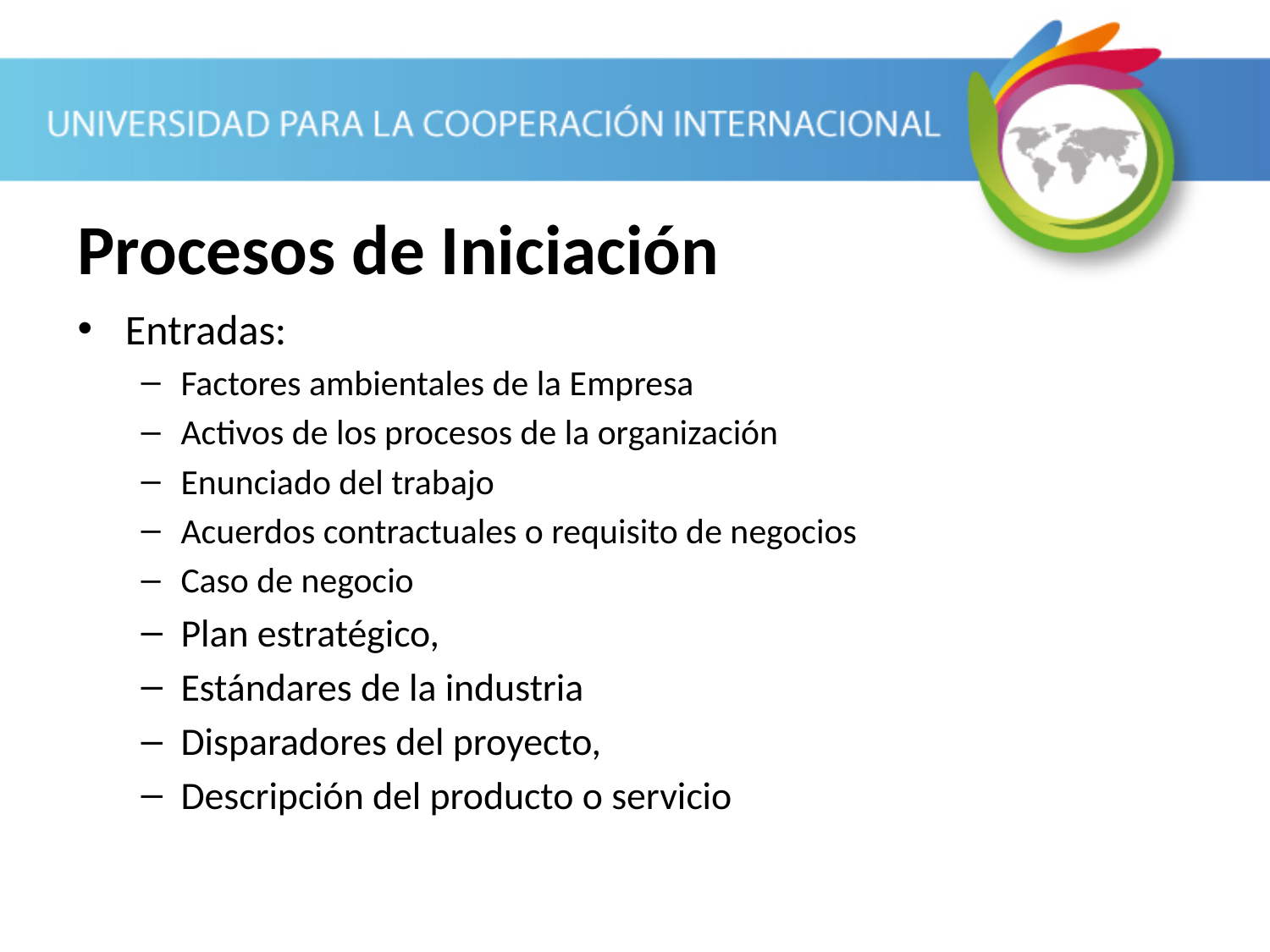

# Procesos de Iniciación
Entradas:
Factores ambientales de la Empresa
Activos de los procesos de la organización
Enunciado del trabajo
Acuerdos contractuales o requisito de negocios
Caso de negocio
Plan estratégico,
Estándares de la industria
Disparadores del proyecto,
Descripción del producto o servicio